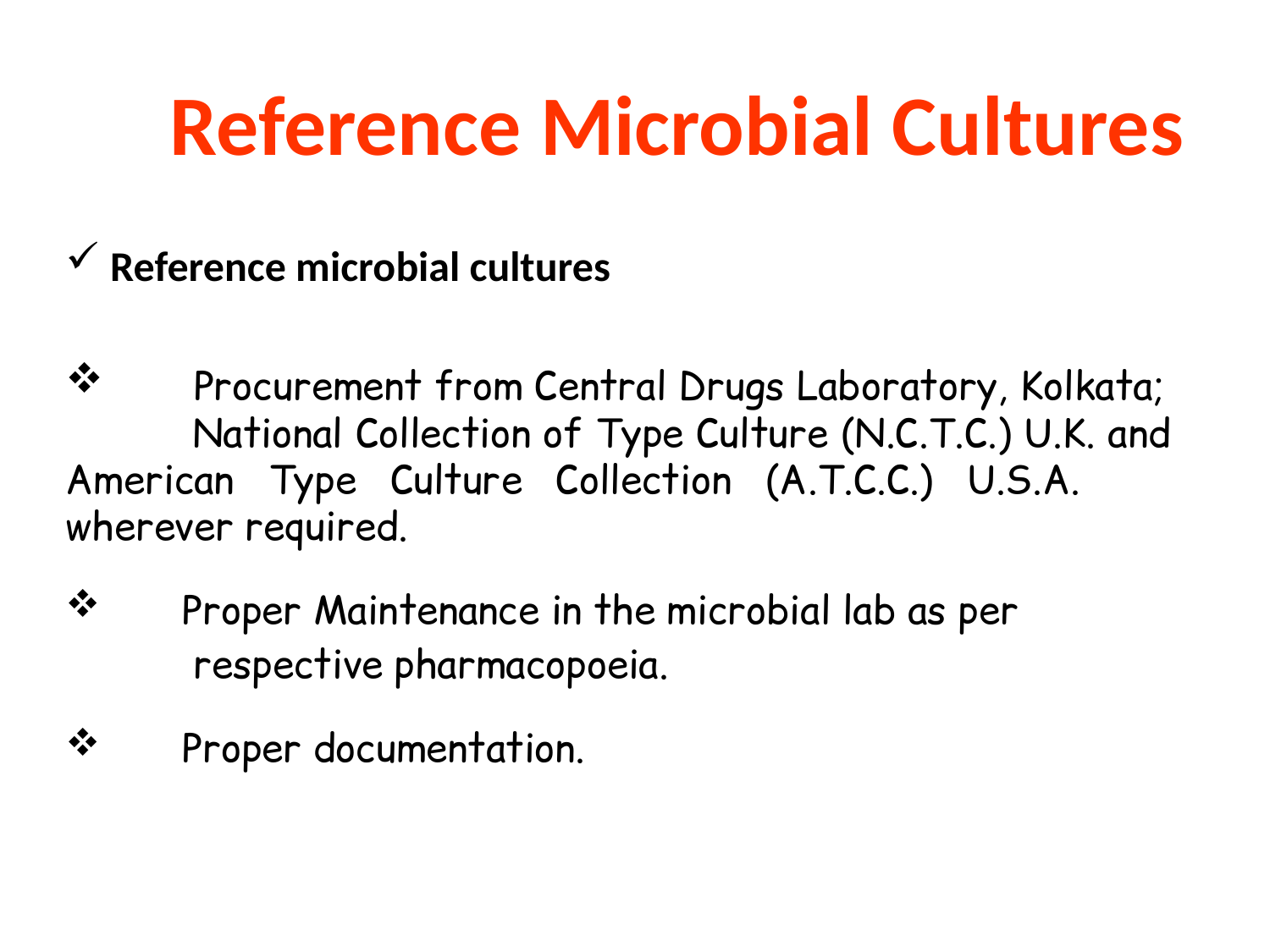

# Reference Microbial Cultures
 Reference microbial cultures

         Procurement from Central Drugs Laboratory, Kolkata; 		National Collection of Type Culture (N.C.T.C.) U.K. and 	American Type Culture Collection (A.T.C.C.) U.S.A. 	wherever required.

       Proper Maintenance in the microbial lab as per
           respective pharmacopoeia.

       Proper documentation.